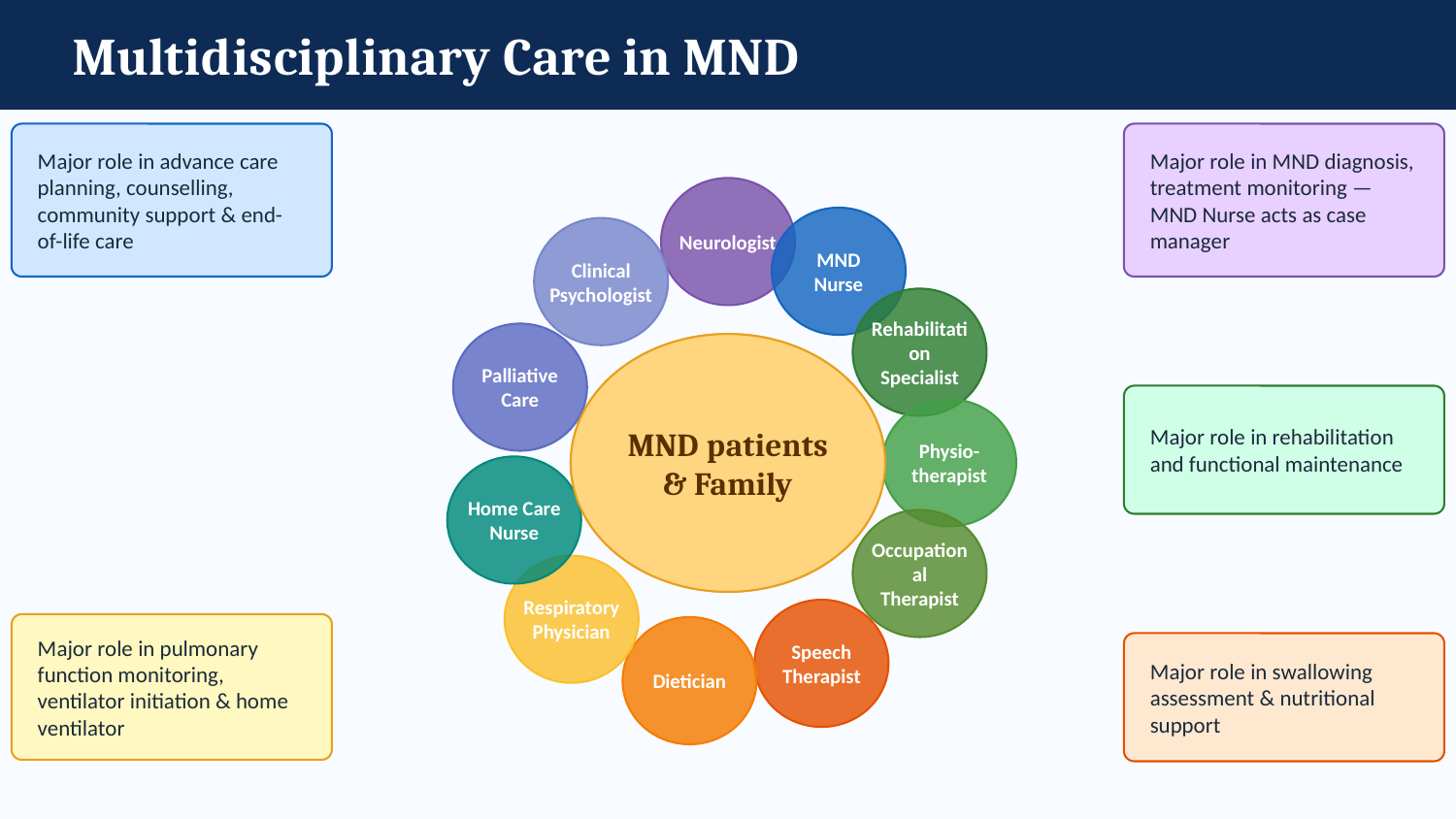

Multidisciplinary Care in MND

Major role in advance care planning, counselling, community support & end-of-life care
Major role in MND diagnosis, treatment monitoring — MND Nurse acts as case manager

Neurologist

MND
Nurse

Clinical
Psychologist

Rehabilitation
Specialist

Palliative
Care

MND patients
& Family

MND patients
& Family

Major role in rehabilitation and functional maintenance

Physio-
therapist

Home Care
Nurse

Occupational
Therapist

Respiratory
Physician

Speech
Therapist

Dietician
Major role in pulmonary function monitoring, ventilator initiation & home ventilator

Major role in swallowing assessment & nutritional support